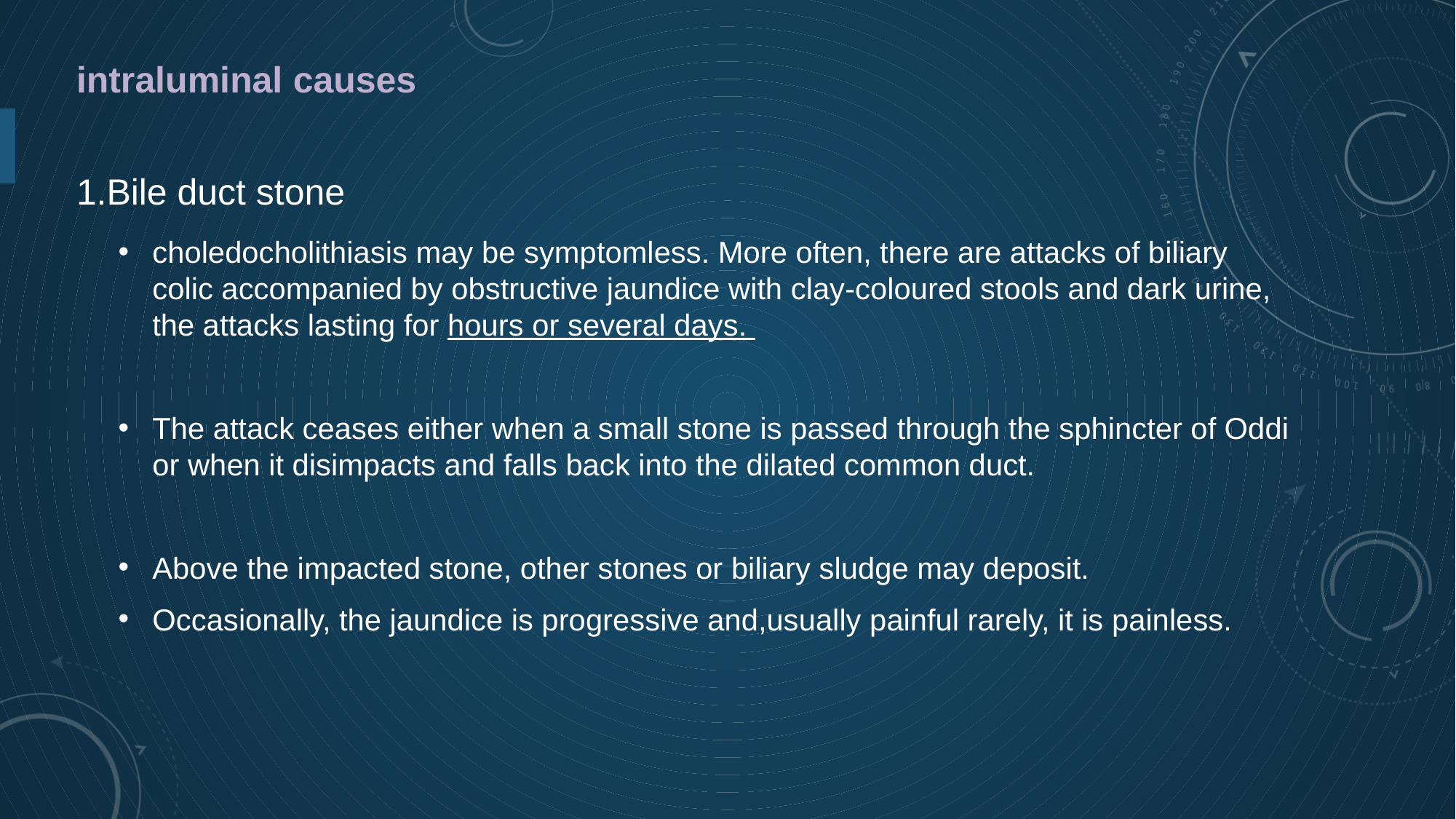

intraluminal causes
1.Bile duct stone
choledocholithiasis may be symptomless. More often, there are attacks of biliary colic accompanied by obstructive jaundice with clay-coloured stools and dark urine, the attacks lasting for hours or several days.

The attack ceases either when a small stone is passed through the sphincter of Oddi or when it disimpacts and falls back into the dilated common duct.

Above the impacted stone, other stones or biliary sludge may deposit.
Occasionally, the jaundice is progressive and,usually painful rarely, it is painless.